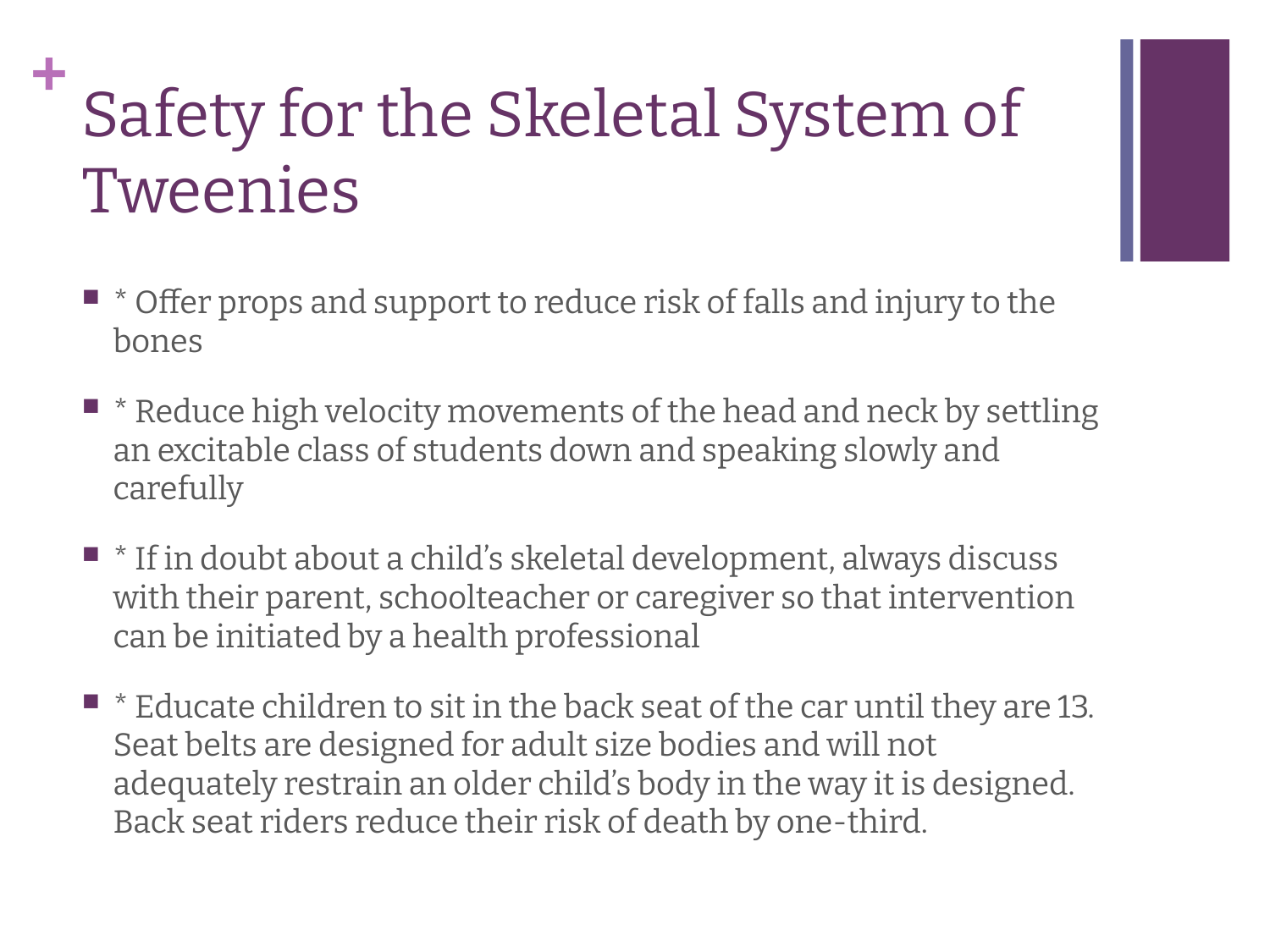

# Safety for the Skeletal System of Tweenies
* Offer props and support to reduce risk of falls and injury to the bones
* Reduce high velocity movements of the head and neck by settling an excitable class of students down and speaking slowly and carefully
* If in doubt about a child’s skeletal development, always discuss with their parent, schoolteacher or caregiver so that intervention can be initiated by a health professional
* Educate children to sit in the back seat of the car until they are 13. Seat belts are designed for adult size bodies and will not adequately restrain an older child’s body in the way it is designed. Back seat riders reduce their risk of death by one-third.